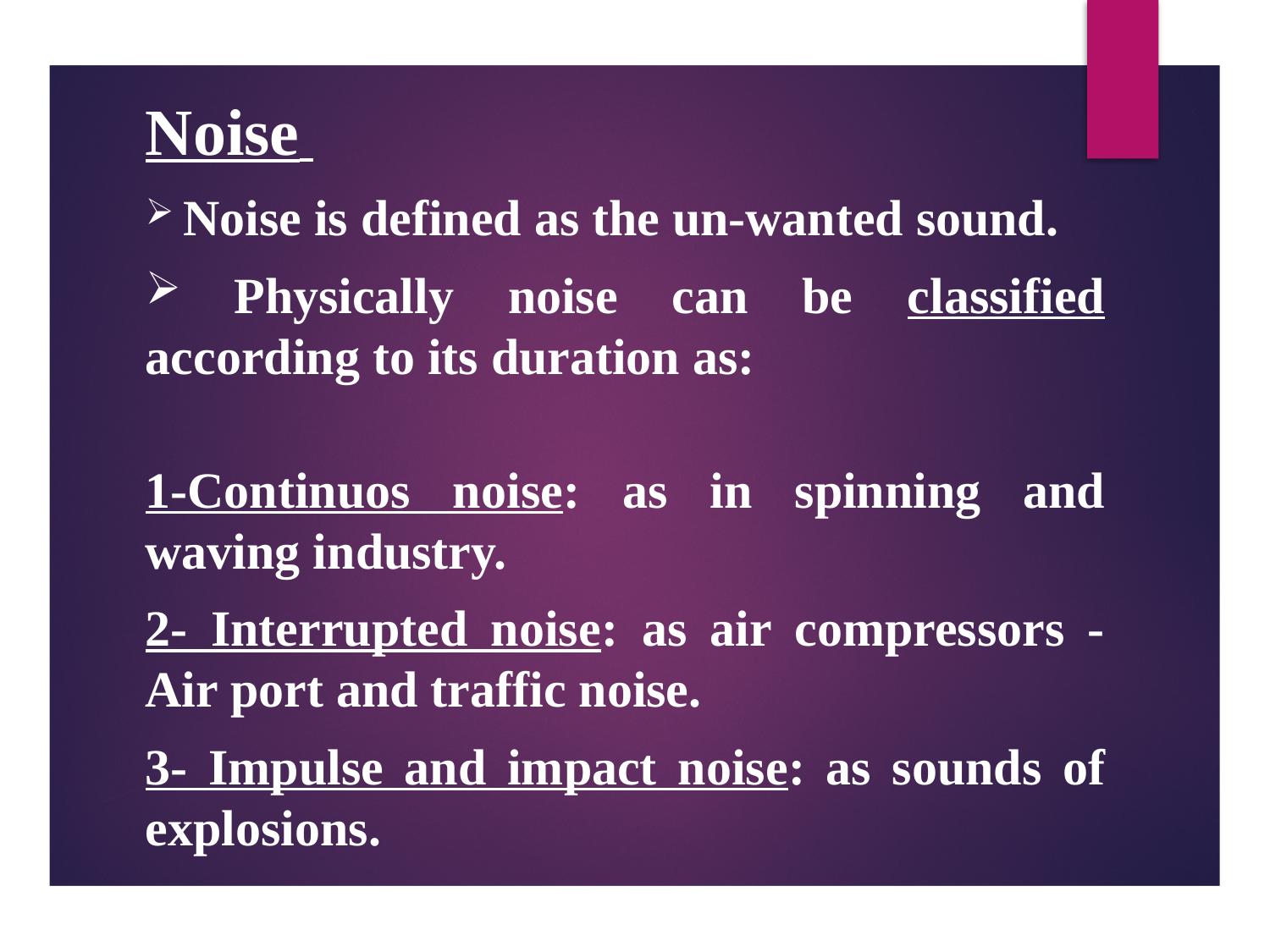

Noise
 Noise is defined as the un-wanted sound.
 Physically noise can be classified according to its duration as:

1-Continuos noise: as in spinning and waving industry.
2- Interrupted noise: as air compressors - Air port and traffic noise.
3- Impulse and impact noise: as sounds of explosions.